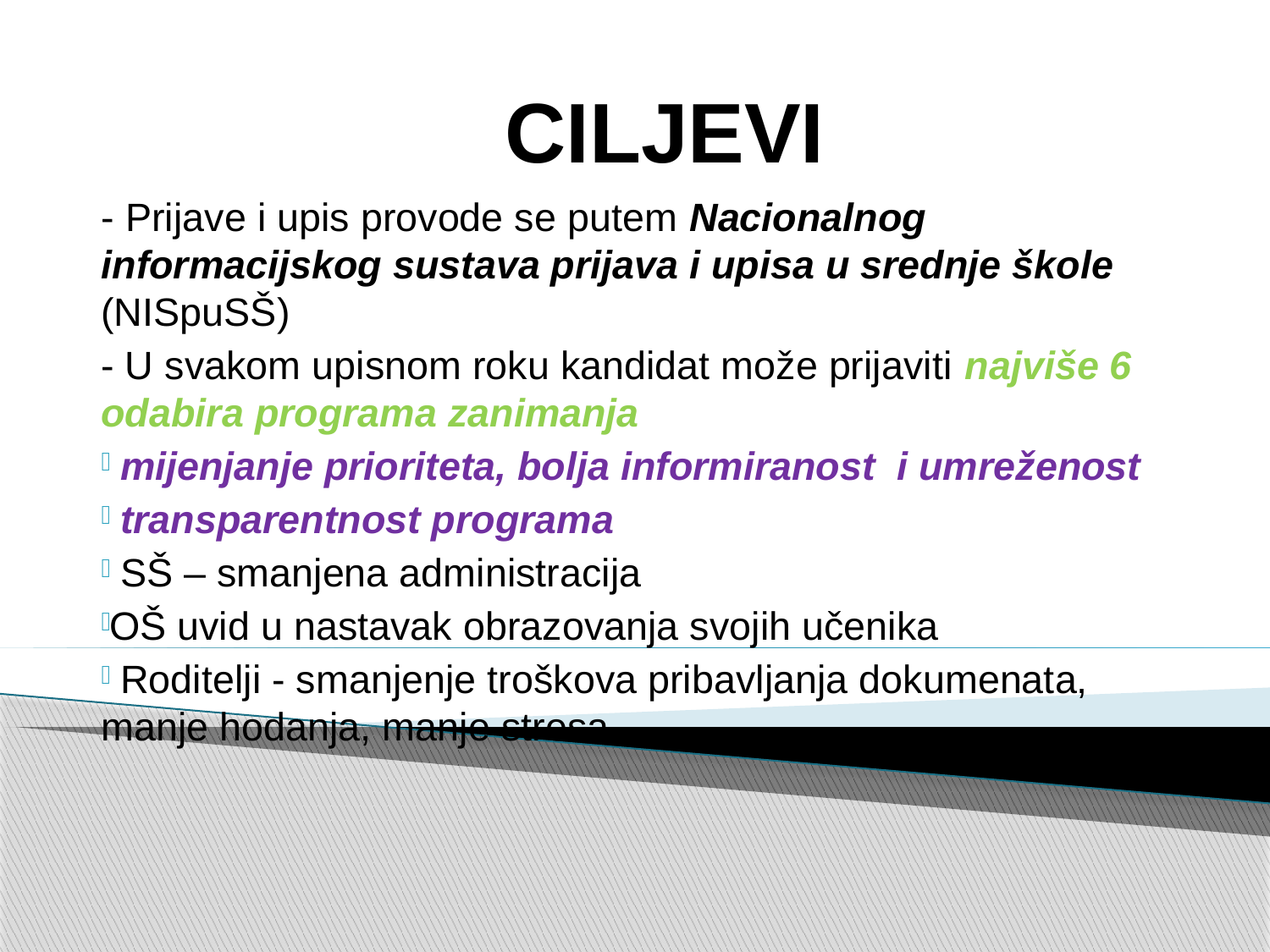

# CILJEVI
- Prijave i upis provode se putem Nacionalnog informacijskog sustava prijava i upisa u srednje škole  (NISpuSŠ)
- U svakom upisnom roku kandidat može prijaviti najviše 6 odabira programa zanimanja
 mijenjanje prioriteta, bolja informiranost  i umreženost
 transparentnost programa
 SŠ – smanjena administracija
OŠ uvid u nastavak obrazovanja svojih učenika
 Roditelji - smanjenje troškova pribavljanja dokumenata, manje hodanja, manje stresa